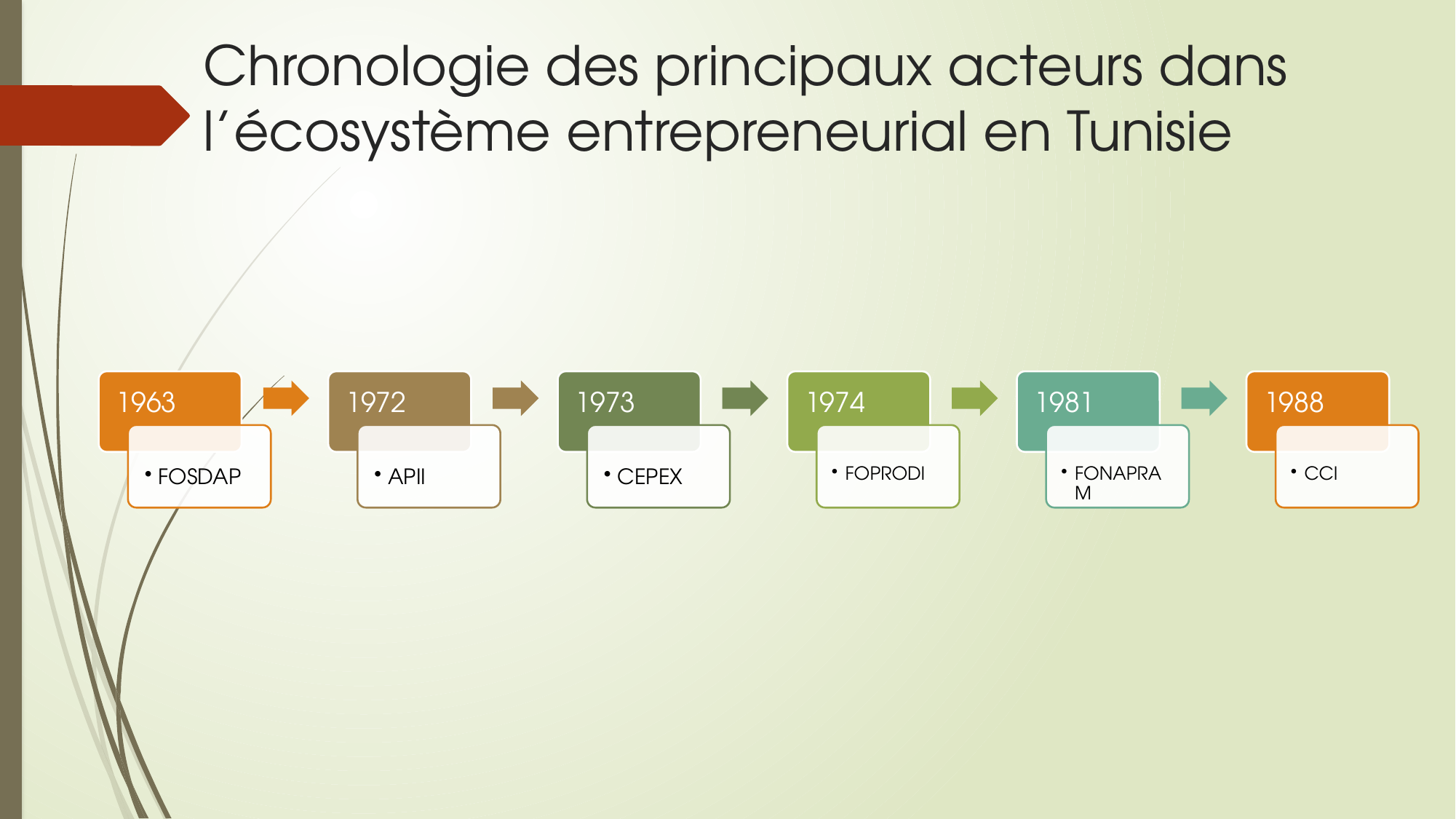

# Chronologie des principaux acteurs dans l’écosystème entrepreneurial en Tunisie
1963

FOSDAP

1972

APII

1973

CEPEX

1974

FOPRODI

1981

FONAPRAM

1988

CCI